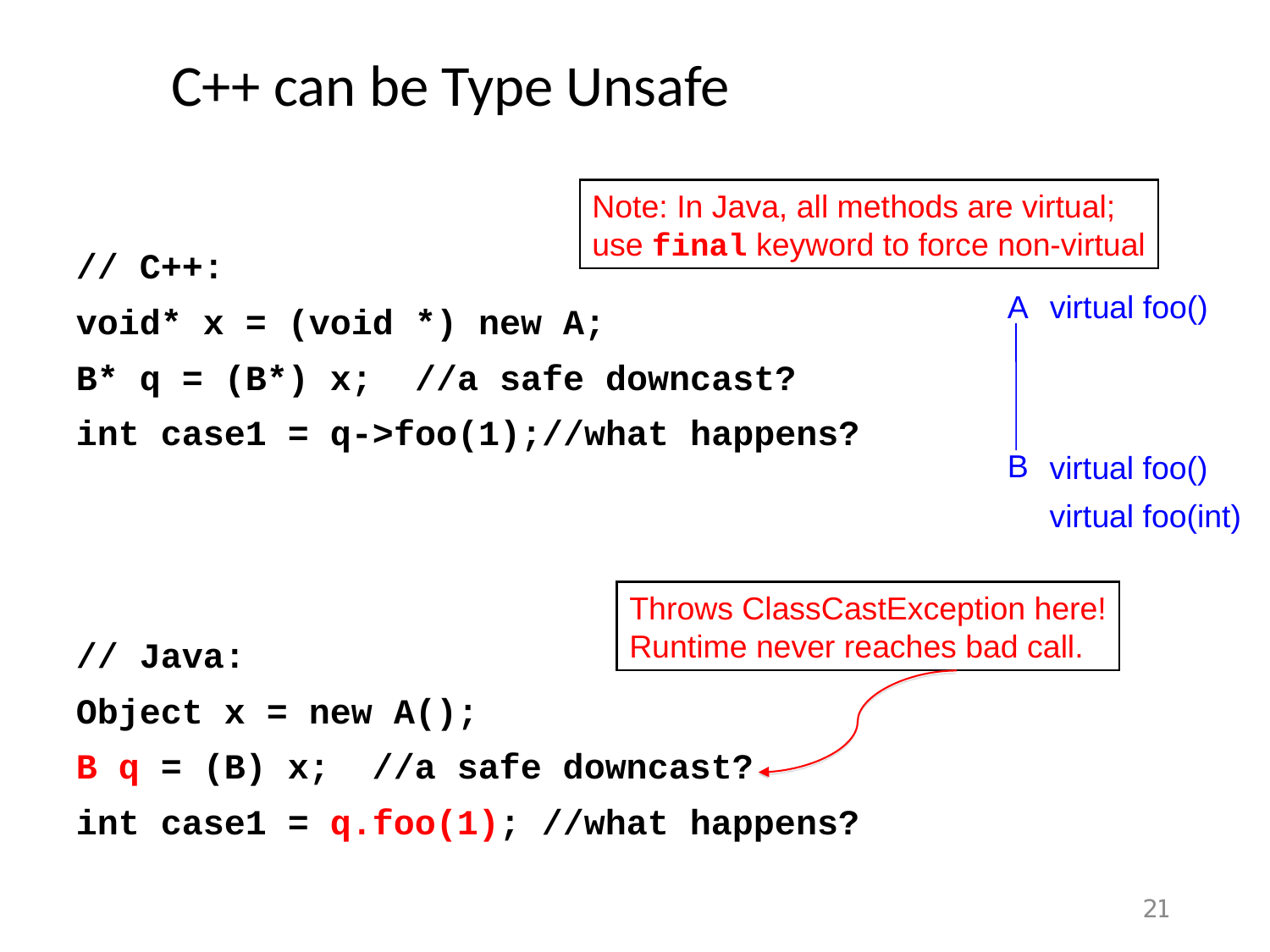

C++ can be Type Unsafe

// C++:
void* x = (void *) new A;
B* q = (B*) x;  //a safe downcast?
int case1 = q->foo(1);//what happens?

// Java:
Object x = new A();
B q = (B) x;  //a safe downcast?
int case1 = q.foo(1); //what happens?
Note: In Java, all methods are virtual;
use final keyword to force non-virtual
A
virtual foo()

B
virtual foo()
virtual foo(int)
Throws ClassCastException here!
Runtime never reaches bad call.

21